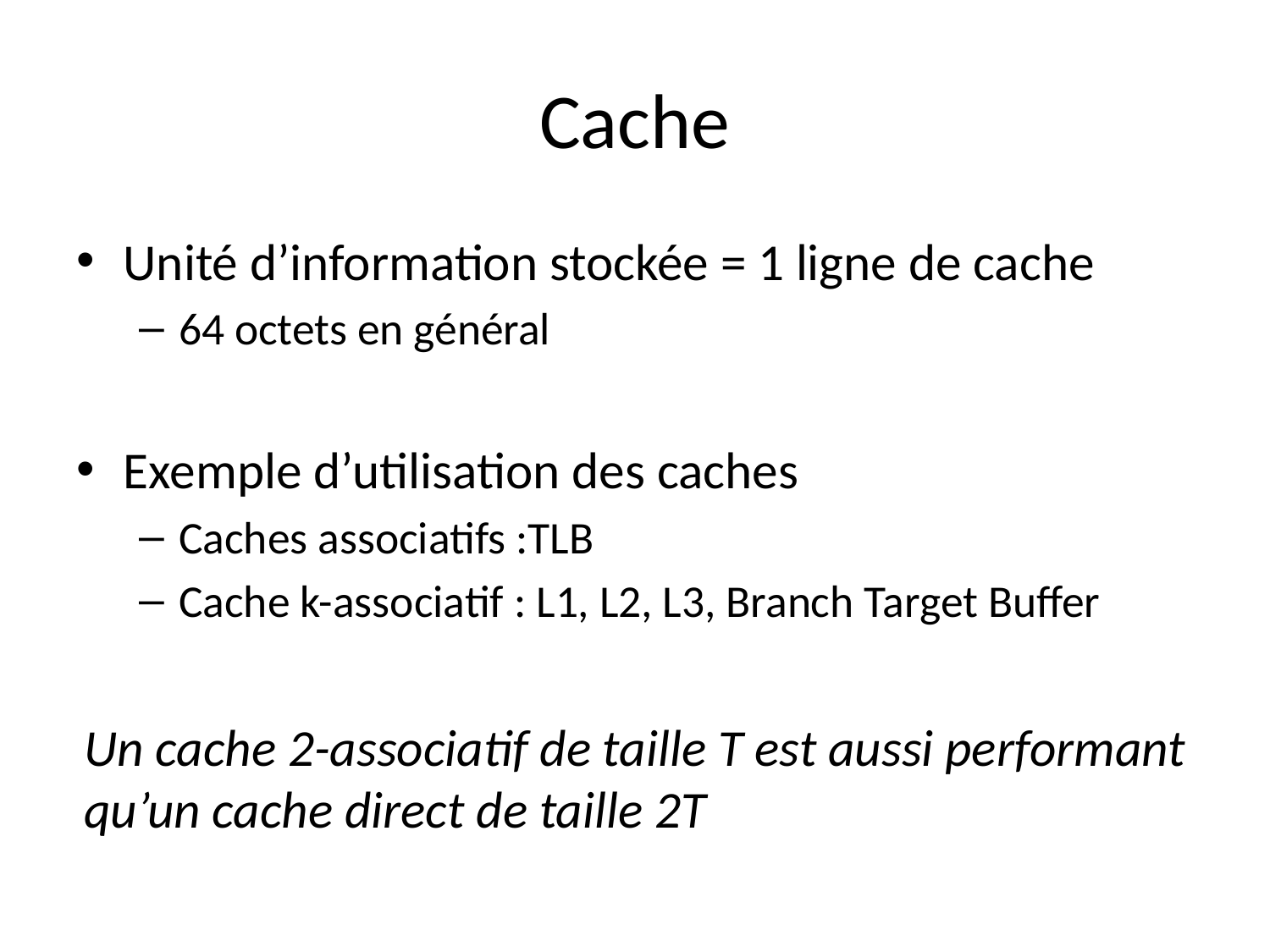

# Cache
Unité d’information stockée = 1 ligne de cache
64 octets en général

Exemple d’utilisation des caches
Caches associatifs :TLB
Cache k-associatif : L1, L2, L3, Branch Target Buffer

Un cache 2-associatif de taille T est aussi performant qu’un cache direct de taille 2T